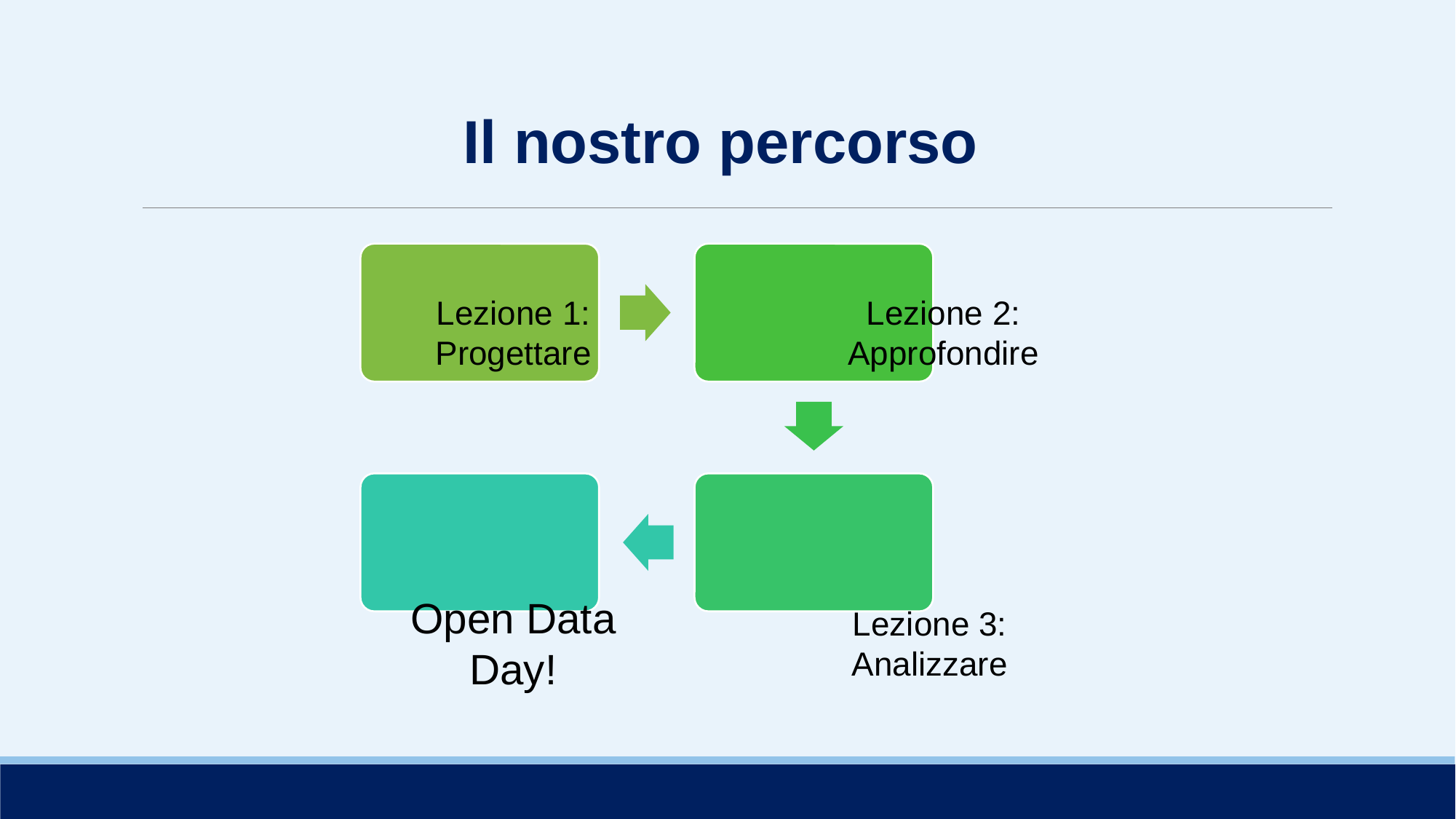

Il nostro percorso

Lezione 1: Progettare
Lezione 2: Approfondire
Open Data Day!
Lezione 3: Analizzare